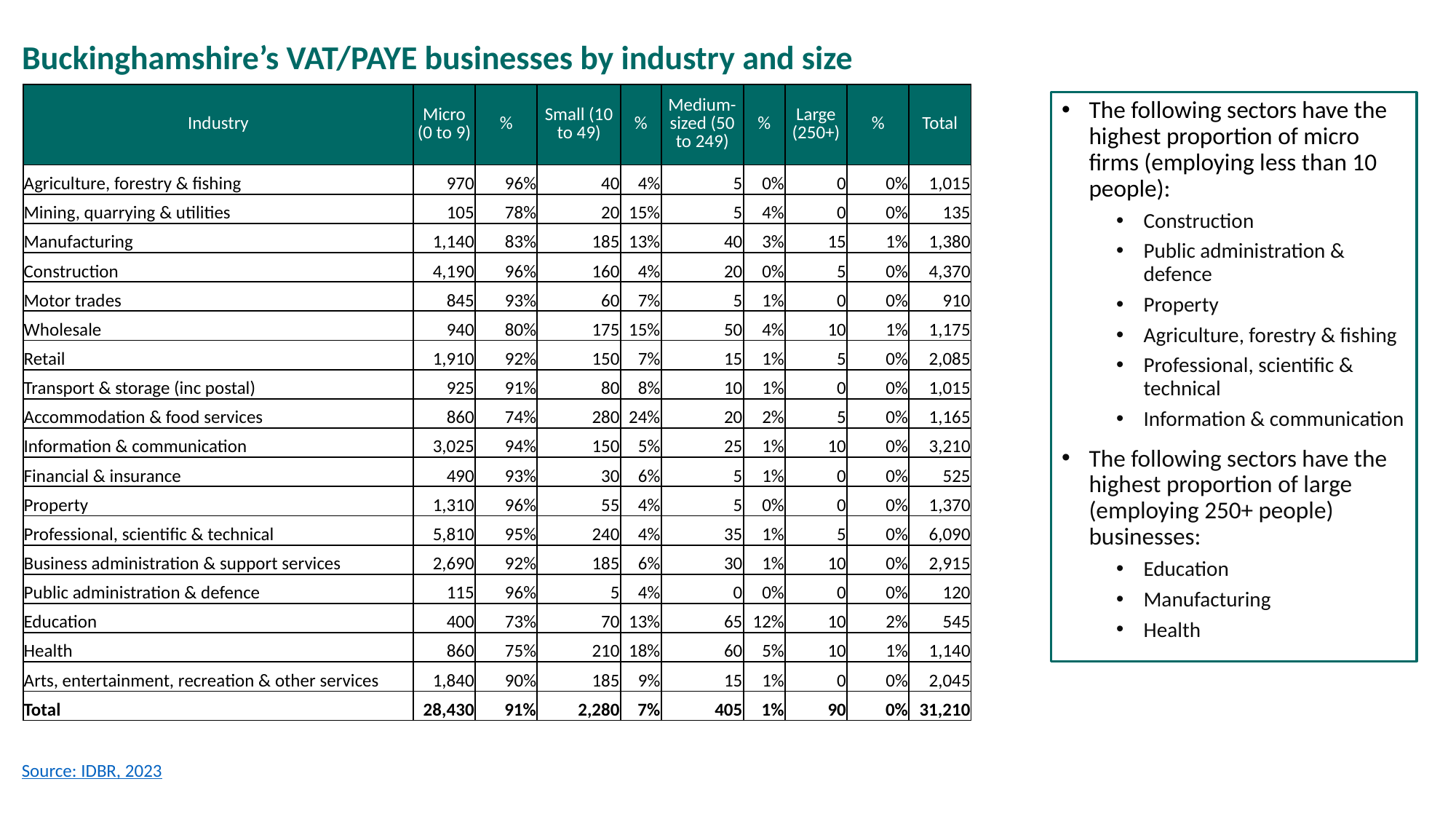

Buckinghamshire’s VAT/PAYE businesses by industry and size
| Industry | Micro (0 to 9) | % | Small (10 to 49) | % | Medium-sized (50 to 249) | % | Large (250+) | % | Total |
| --- | --- | --- | --- | --- | --- | --- | --- | --- | --- |
| Agriculture, forestry & fishing | 970 | 96% | 40 | 4% | 5 | 0% | 0 | 0% | 1,015 |
| Mining, quarrying & utilities | 105 | 78% | 20 | 15% | 5 | 4% | 0 | 0% | 135 |
| Manufacturing | 1,140 | 83% | 185 | 13% | 40 | 3% | 15 | 1% | 1,380 |
| Construction | 4,190 | 96% | 160 | 4% | 20 | 0% | 5 | 0% | 4,370 |
| Motor trades | 845 | 93% | 60 | 7% | 5 | 1% | 0 | 0% | 910 |
| Wholesale | 940 | 80% | 175 | 15% | 50 | 4% | 10 | 1% | 1,175 |
| Retail | 1,910 | 92% | 150 | 7% | 15 | 1% | 5 | 0% | 2,085 |
| Transport & storage (inc postal) | 925 | 91% | 80 | 8% | 10 | 1% | 0 | 0% | 1,015 |
| Accommodation & food services | 860 | 74% | 280 | 24% | 20 | 2% | 5 | 0% | 1,165 |
| Information & communication | 3,025 | 94% | 150 | 5% | 25 | 1% | 10 | 0% | 3,210 |
| Financial & insurance | 490 | 93% | 30 | 6% | 5 | 1% | 0 | 0% | 525 |
| Property | 1,310 | 96% | 55 | 4% | 5 | 0% | 0 | 0% | 1,370 |
| Professional, scientific & technical | 5,810 | 95% | 240 | 4% | 35 | 1% | 5 | 0% | 6,090 |
| Business administration & support services | 2,690 | 92% | 185 | 6% | 30 | 1% | 10 | 0% | 2,915 |
| Public administration & defence | 115 | 96% | 5 | 4% | 0 | 0% | 0 | 0% | 120 |
| Education | 400 | 73% | 70 | 13% | 65 | 12% | 10 | 2% | 545 |
| Health | 860 | 75% | 210 | 18% | 60 | 5% | 10 | 1% | 1,140 |
| Arts, entertainment, recreation & other services | 1,840 | 90% | 185 | 9% | 15 | 1% | 0 | 0% | 2,045 |
| Total | 28,430 | 91% | 2,280 | 7% | 405 | 1% | 90 | 0% | 31,210 |
The following sectors have the highest proportion of micro firms (employing less than 10 people):
Construction
Public administration & defence
Property
Agriculture, forestry & fishing
Professional, scientific & technical
Information & communication
The following sectors have the highest proportion of large (employing 250+ people) businesses:
Education
Manufacturing
Health

Source: IDBR, 2023